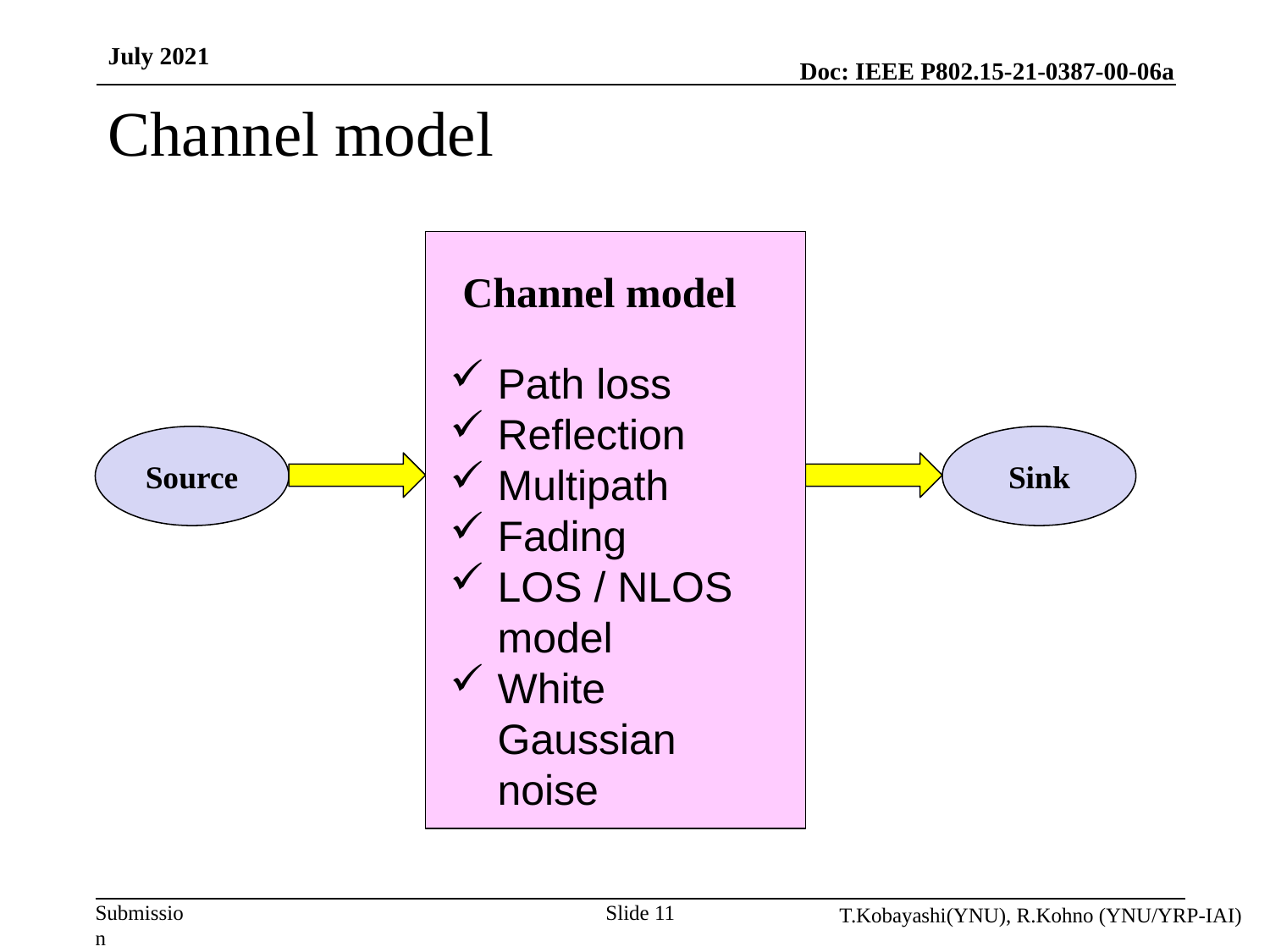

July 2021
# Channel model

Channel model
Path loss
Reflection
Multipath
Fading
LOS / NLOS model
White Gaussian noise
Source
Sink

T.Kobayashi(YNU), R.Kohno (YNU/YRP-IAI)
Slide 11